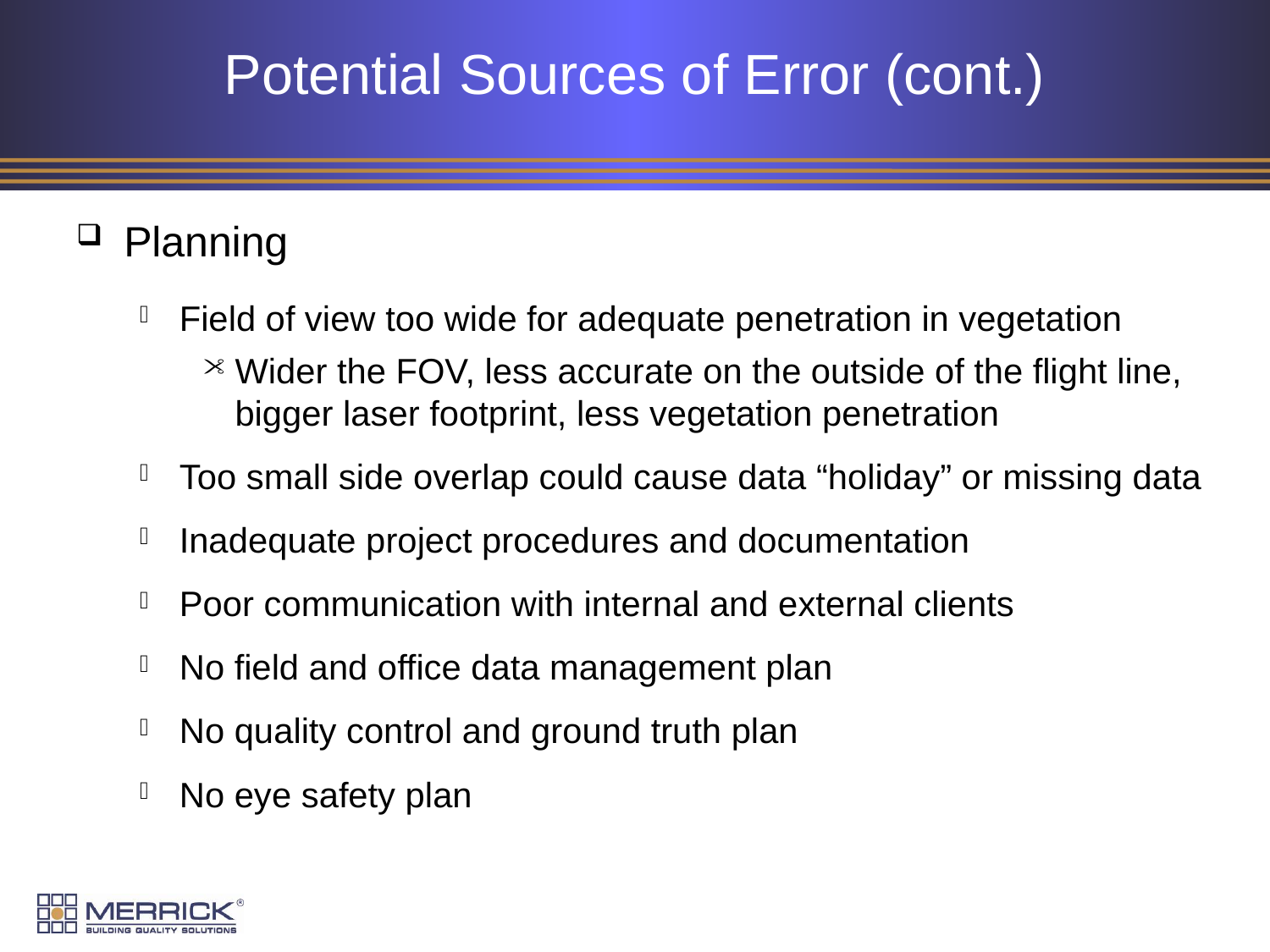

# Potential Sources of Error (cont.)
Planning
Field of view too wide for adequate penetration in vegetation
Wider the FOV, less accurate on the outside of the flight line, bigger laser footprint, less vegetation penetration
Too small side overlap could cause data “holiday” or missing data
Inadequate project procedures and documentation
Poor communication with internal and external clients
No field and office data management plan
No quality control and ground truth plan
No eye safety plan